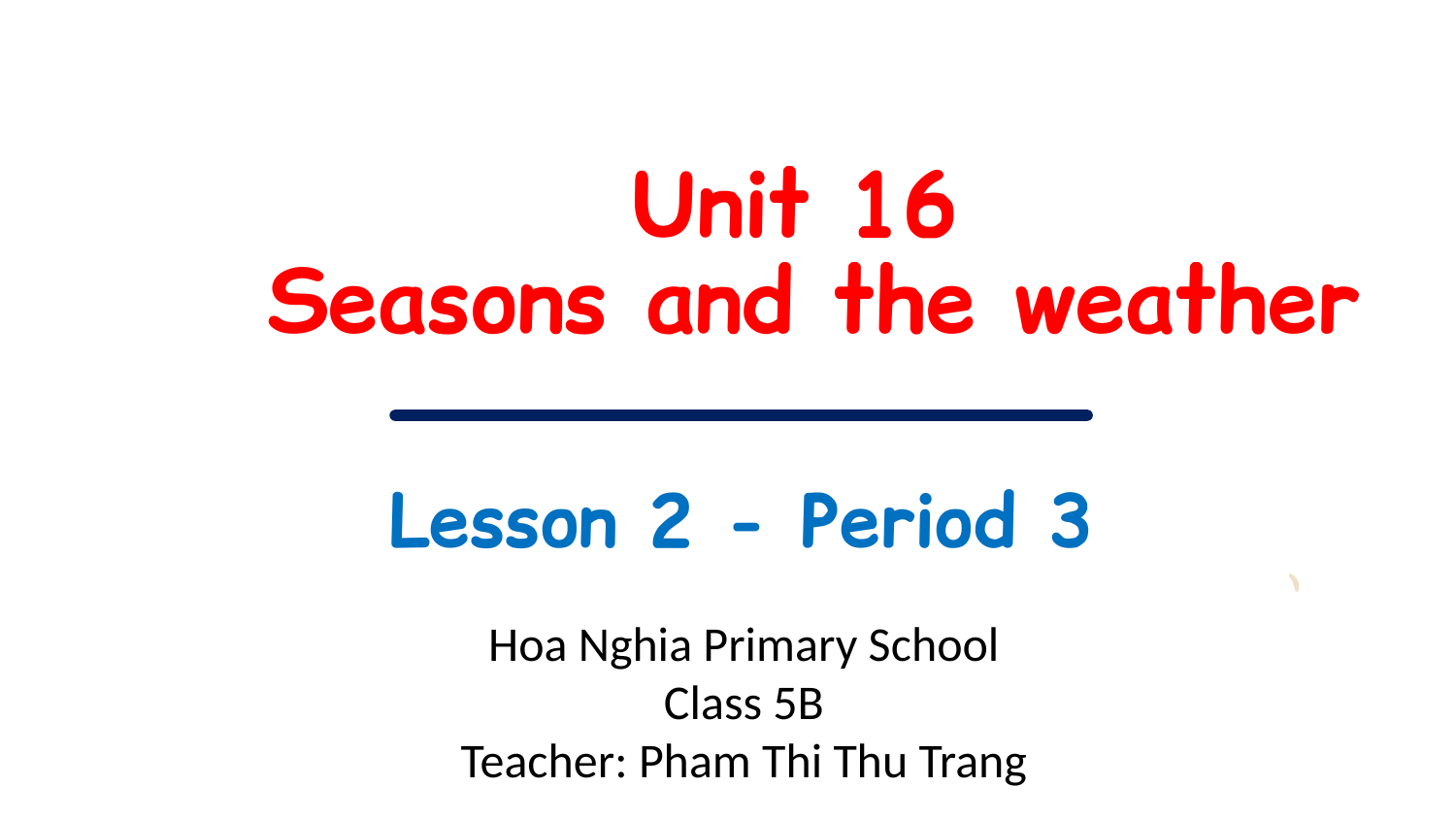

Unit 16
Seasons and the weather

Lesson 2 - Period 3

Hoa Nghia Primary School
Class 5B
Teacher: Pham Thi Thu Trang